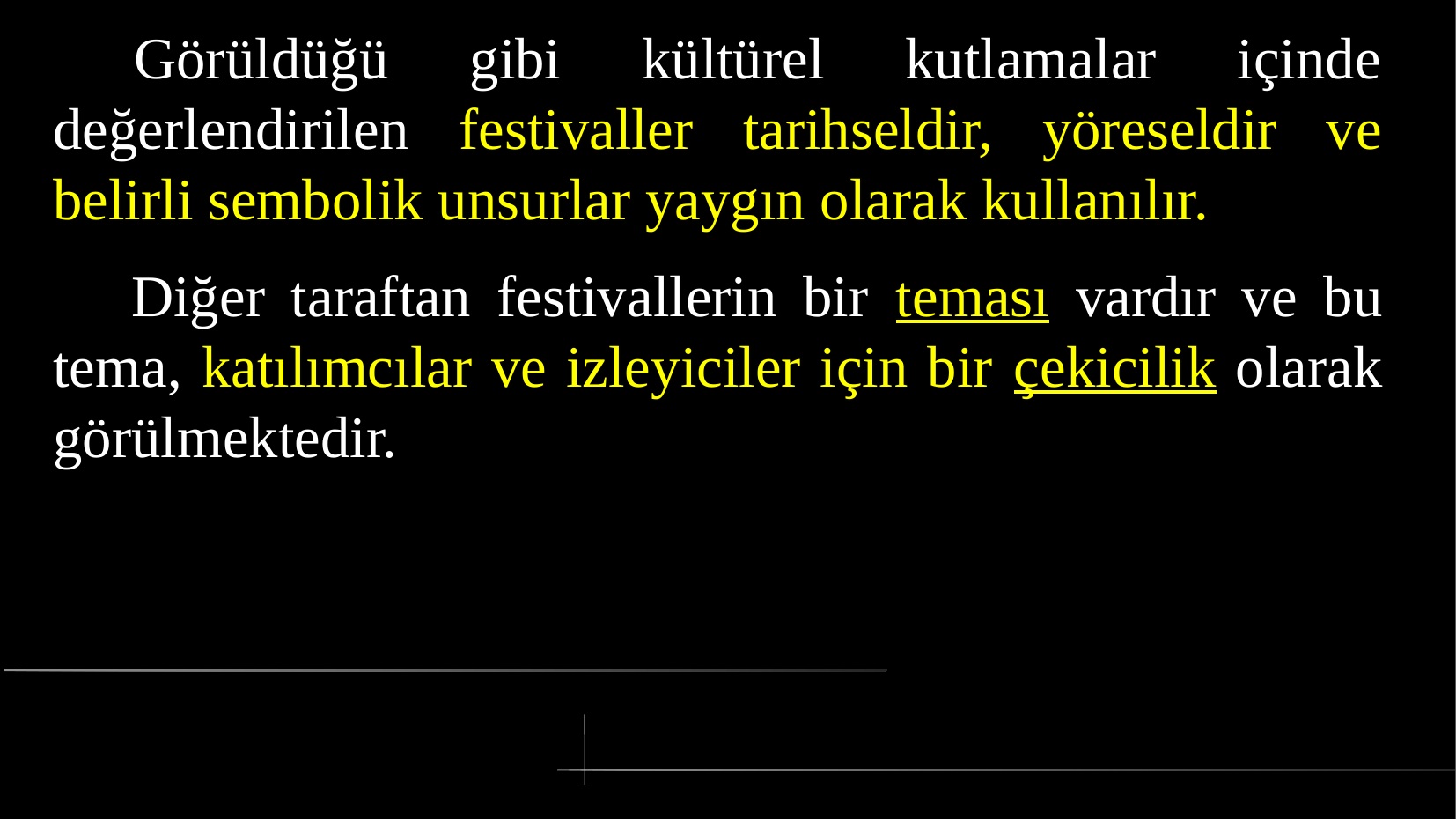

# Görüldüğü gibi kültürel kutlamalar içinde değerlendirilen festivaller tarihseldir, yöreseldir ve belirli sembolik unsurlar yaygın olarak kullanılır.
   Diğer taraftan festivallerin bir teması vardır ve bu tema, katılımcılar ve izleyiciler için bir çekicilik olarak görülmektedir.